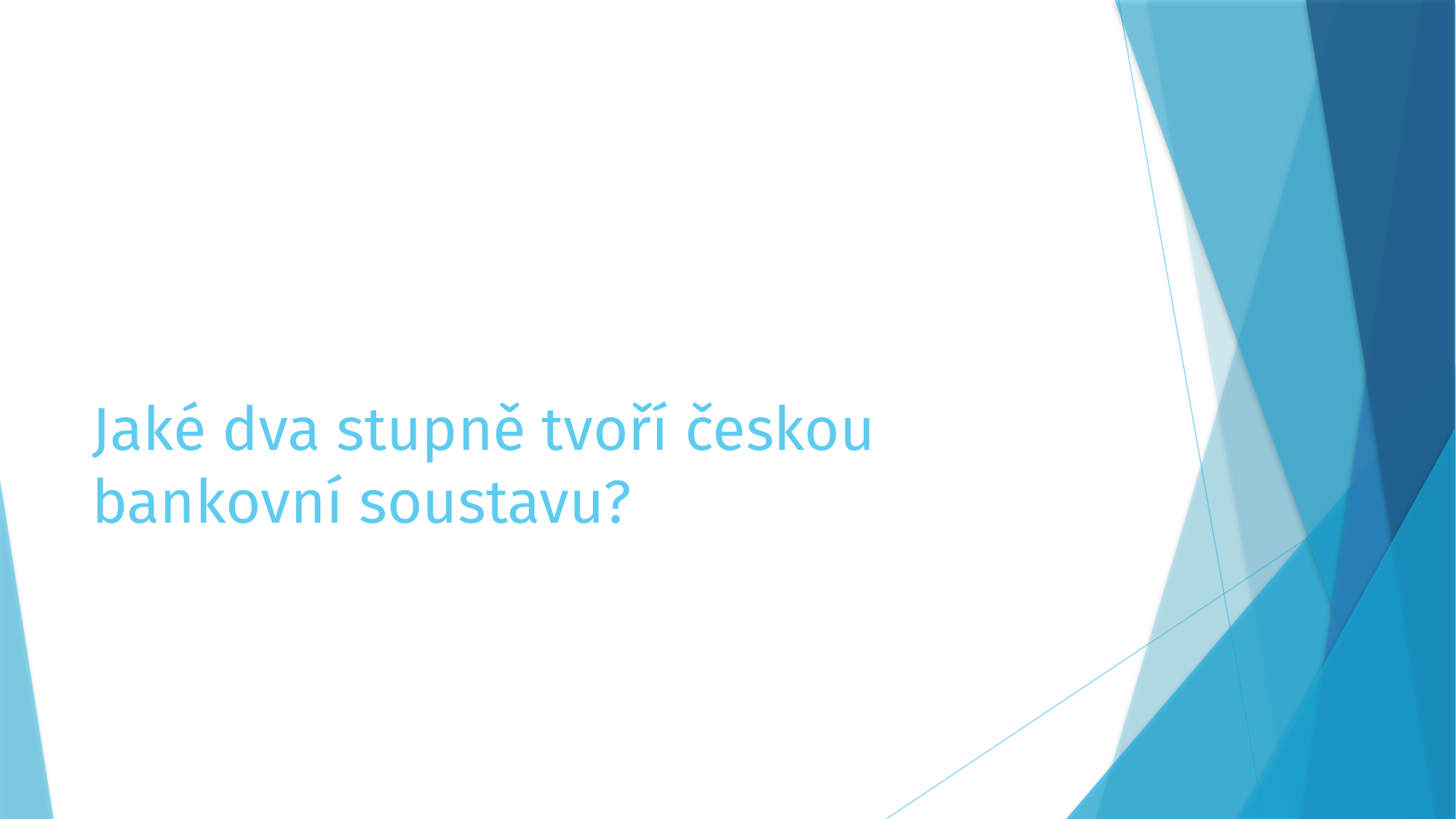

# Jaké dva stupně tvoří českou bankovní soustavu?